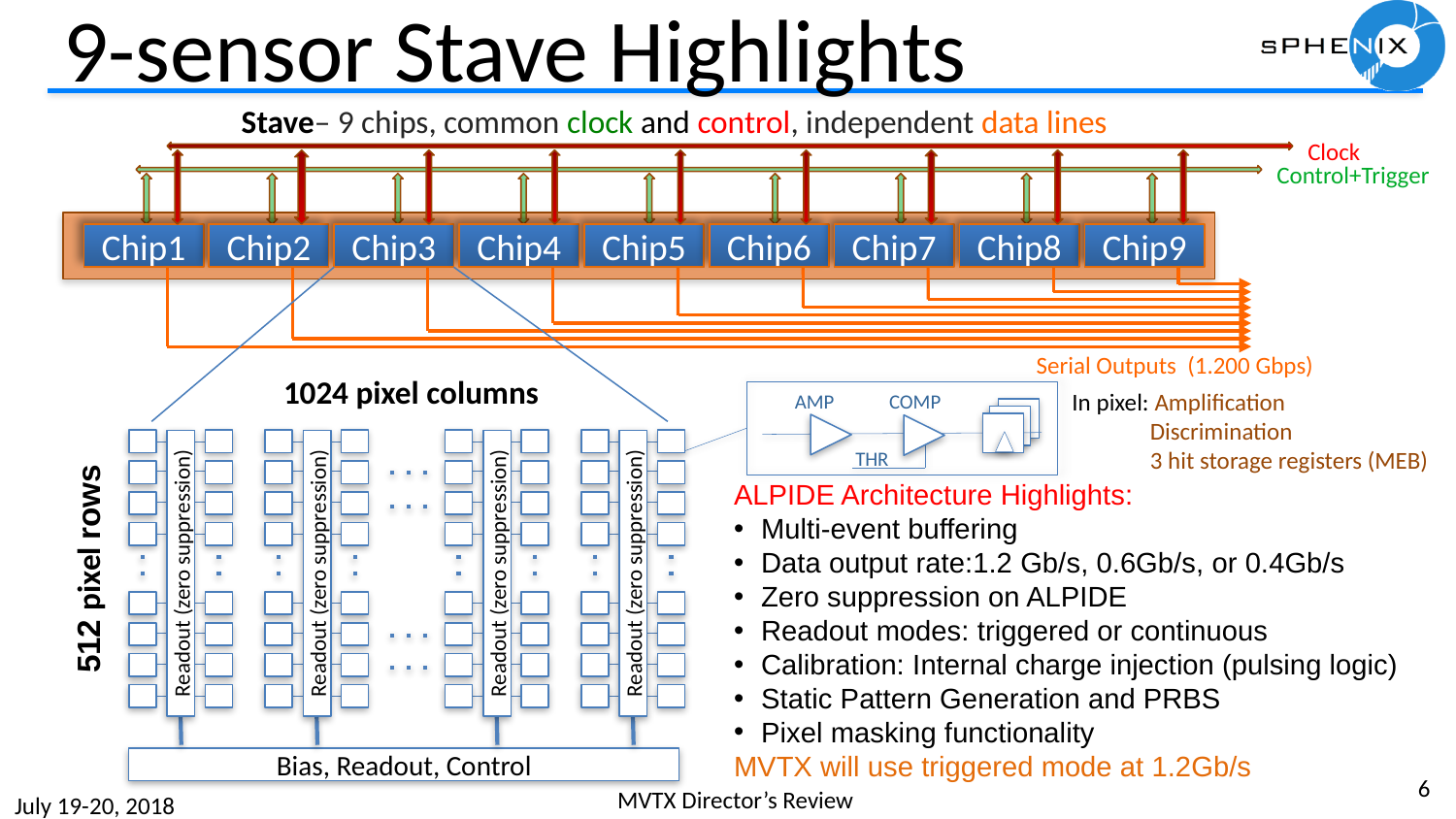

# 9-sensor Stave Highlights

Stave– 9 chips, common clock and control, independent data lines
Clock

Control+Trigger

Chip1
Chip2
Chip3
Chip4
Chip5
Chip6
Chip7
Chip8
Chip9
Serial Outputs  (1.200 Gbps)
1024 pixel columns
In pixel: Amplification
              Discrimination
              3 hit storage registers (MEB)
AMP
COMP

THR

Readout (zero suppression)

Readout (zero suppression)

Readout (zero suppression)

Readout (zero suppression)

Bias, Readout, Control
ALPIDE Architecture Highlights:
Multi-event buffering
Data output rate:1.2 Gb/s, 0.6Gb/s, or 0.4Gb/s
Zero suppression on ALPIDE
Readout modes: triggered or continuous
Calibration: Internal charge injection (pulsing logic)
Static Pattern Generation and PRBS
Pixel masking functionality
MVTX will use triggered mode at 1.2Gb/s
512 pixel rows
6
MVTX Director’s Review
July 19-20, 2018